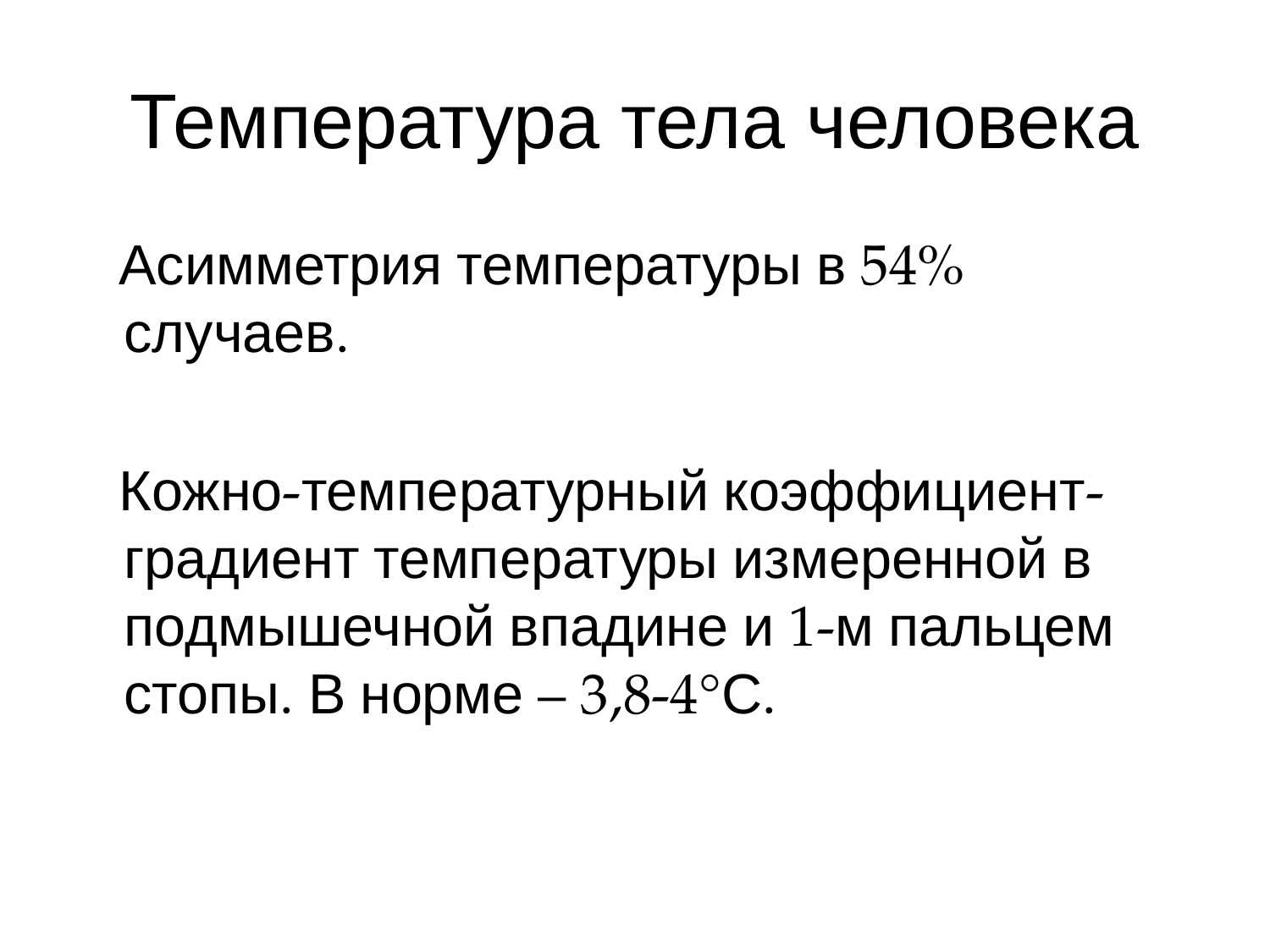

# Температура тела человека
   Асимметрия температуры в 54% случаев.

   Кожно-температурный коэффициент- градиент температуры измеренной в подмышечной впадине и 1-м пальцем стопы. В норме – 3,8-4°С.